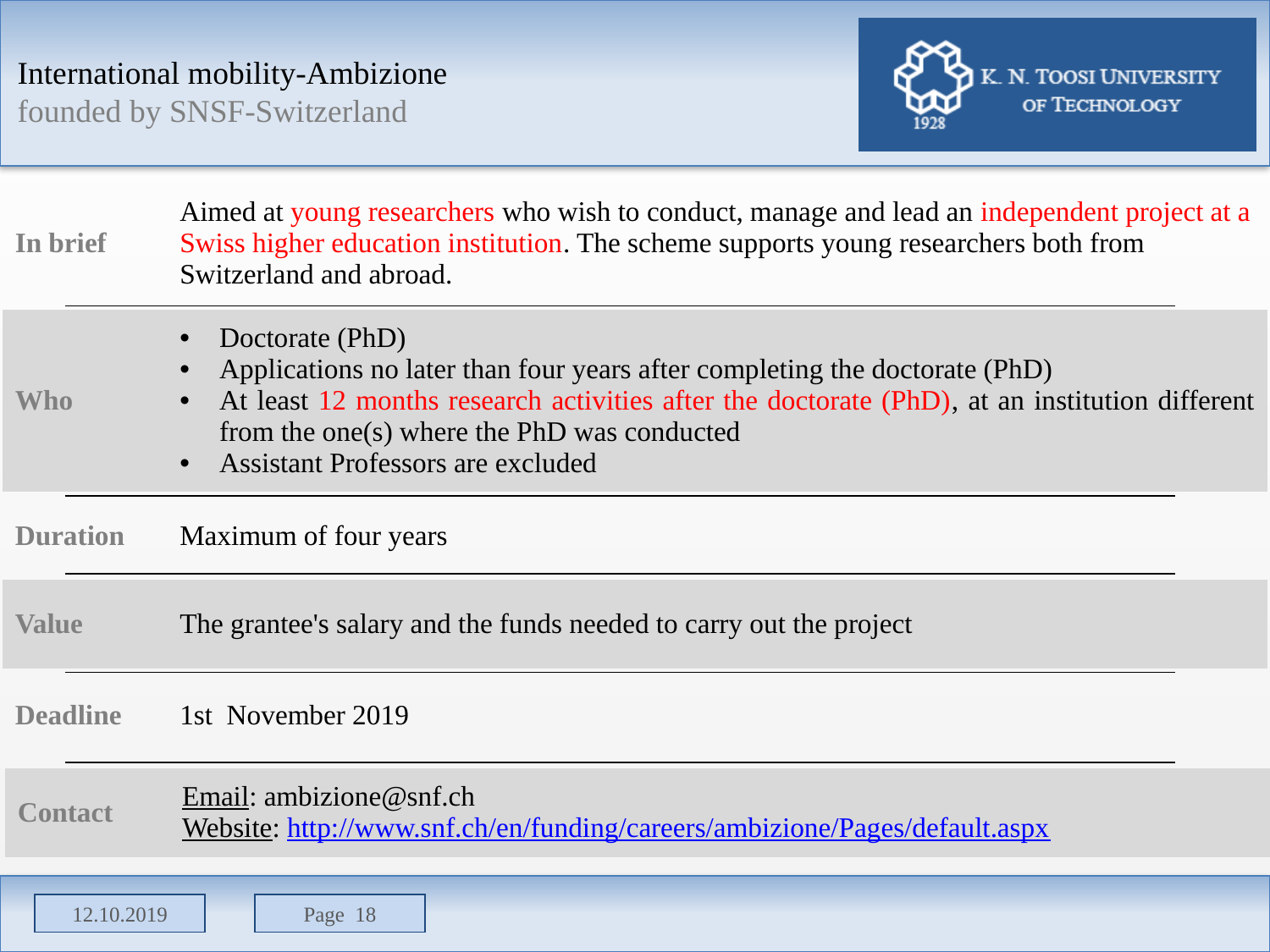

International mobility-Ambizione
founded by SNSF-Switzerland
| In brief | Aimed at young researchers who wish to conduct, manage and lead an independent project at a Swiss higher education institution. The scheme supports young researchers both from Switzerland and abroad. |
| --- | --- |
| Who | Doctorate (PhD) Applications no later than four years after completing the doctorate (PhD) At least 12 months research activities after the doctorate (PhD), at an institution different from the one(s) where the PhD was conducted Assistant Professors are excluded |
| --- | --- |
| Duration | Maximum of four years |
| --- | --- |
| Value | The grantee's salary and the funds needed to carry out the project |
| --- | --- |
| Deadline | 1st November 2019 |
| --- | --- |
| Contact | Email: ambizione@snf.ch Website: http://www.snf.ch/en/funding/careers/ambizione/Pages/default.aspx |
| --- | --- |